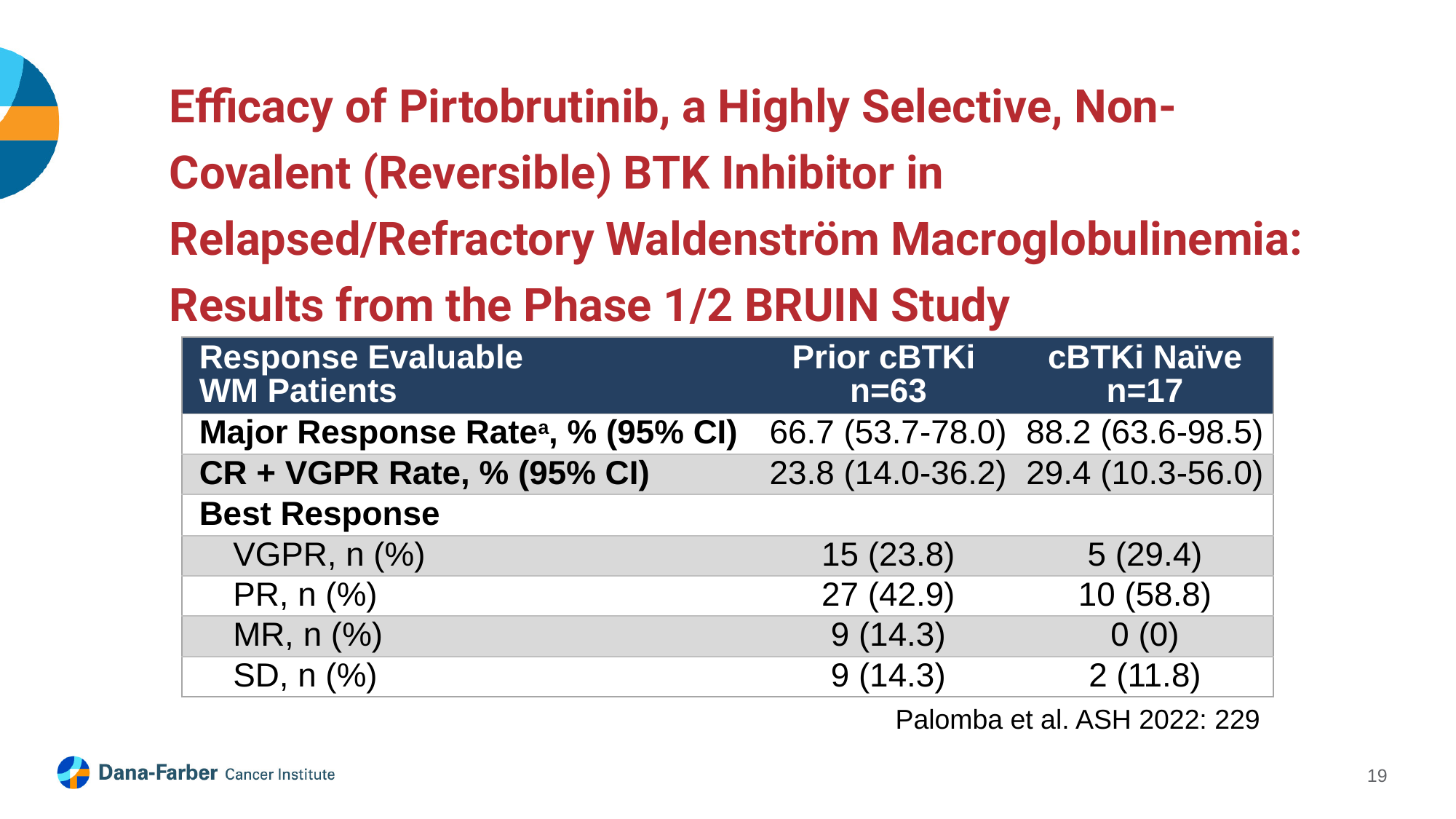

Efficacy of Pirtobrutinib, a Highly Selective, Non-Covalent (Reversible) BTK Inhibitor in Relapsed/Refractory Waldenström Macroglobulinemia: Results from the Phase 1/2 BRUIN Study
| Response Evaluable  WM Patients | Prior cBTKi  n=63 | cBTKi Naïve n=17 |
| --- | --- | --- |
| Major Response Ratea, % (95% CI) | 66.7 (53.7-78.0) | 88.2 (63.6-98.5) |
| CR + VGPR Rate, % (95% CI) | 23.8 (14.0-36.2) | 29.4 (10.3-56.0) |
| Best Response |  |  |
| VGPR, n (%) | 15 (23.8) | 5 (29.4) |
| PR, n (%) | 27 (42.9) | 10 (58.8) |
| MR, n (%) | 9 (14.3) | 0 (0) |
| SD, n (%) | 9 (14.3) | 2 (11.8) |
Palomba et al. ASH 2022: 229